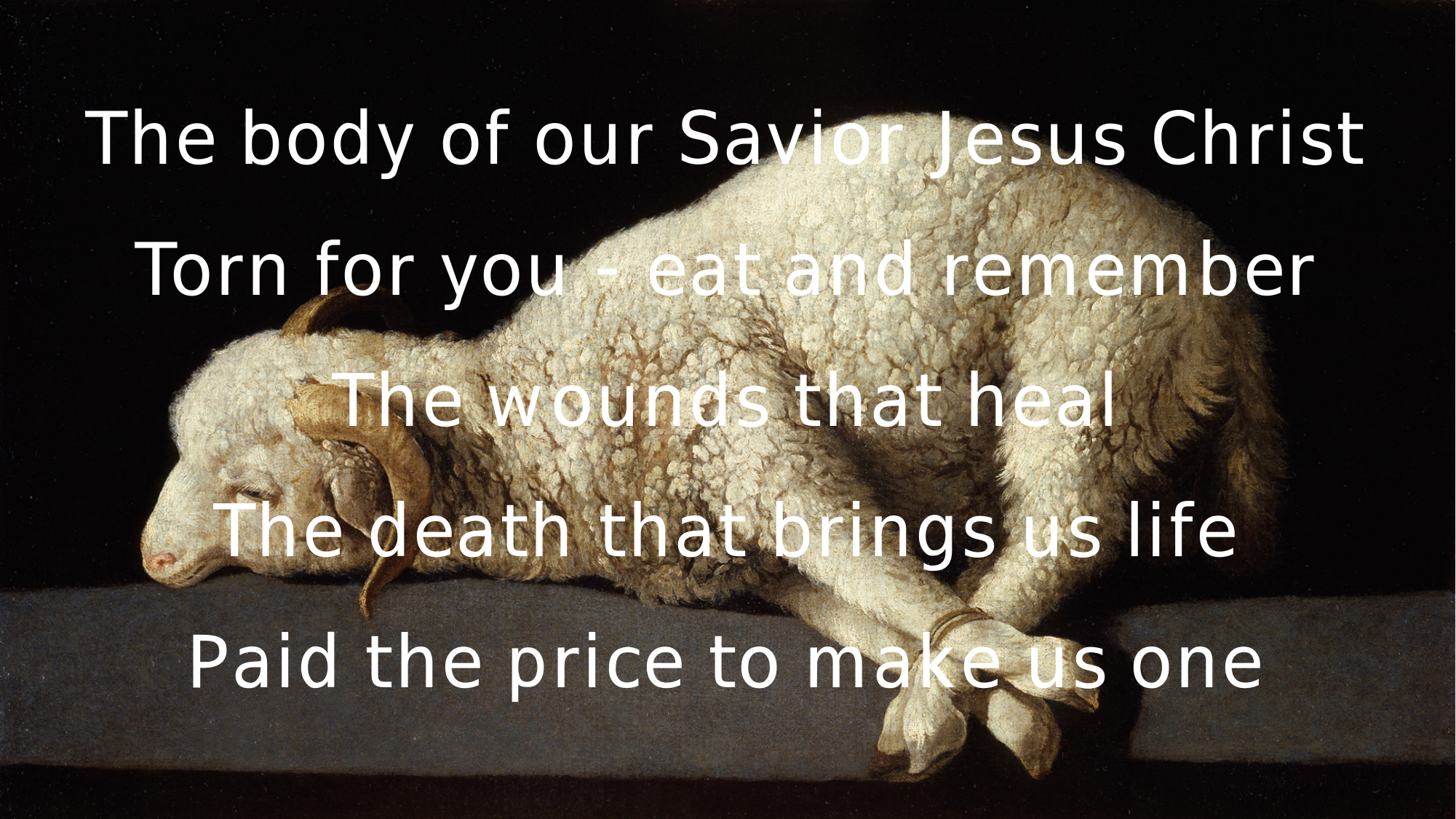

The body of our Savior Jesus Christ
Torn for you - eat and remember
The wounds that heal
The death that brings us life
Paid the price to make us one